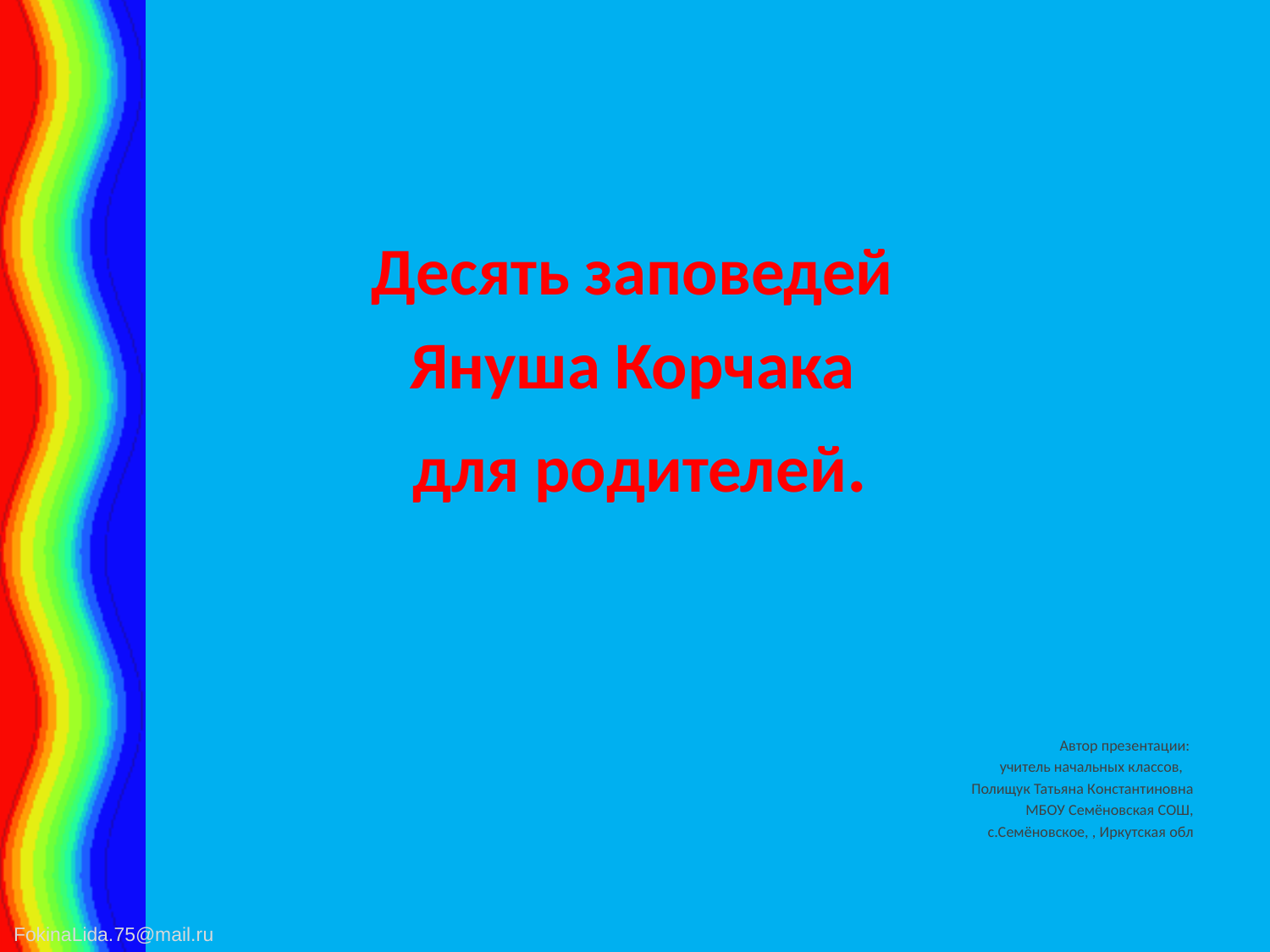

#
Десять заповедей
Януша Корчака
для родителей.

Автор презентации:
учитель начальных классов,
Полищук Татьяна Константиновна
МБОУ Семёновская СОШ,
 с.Семёновское, , Иркутская обл